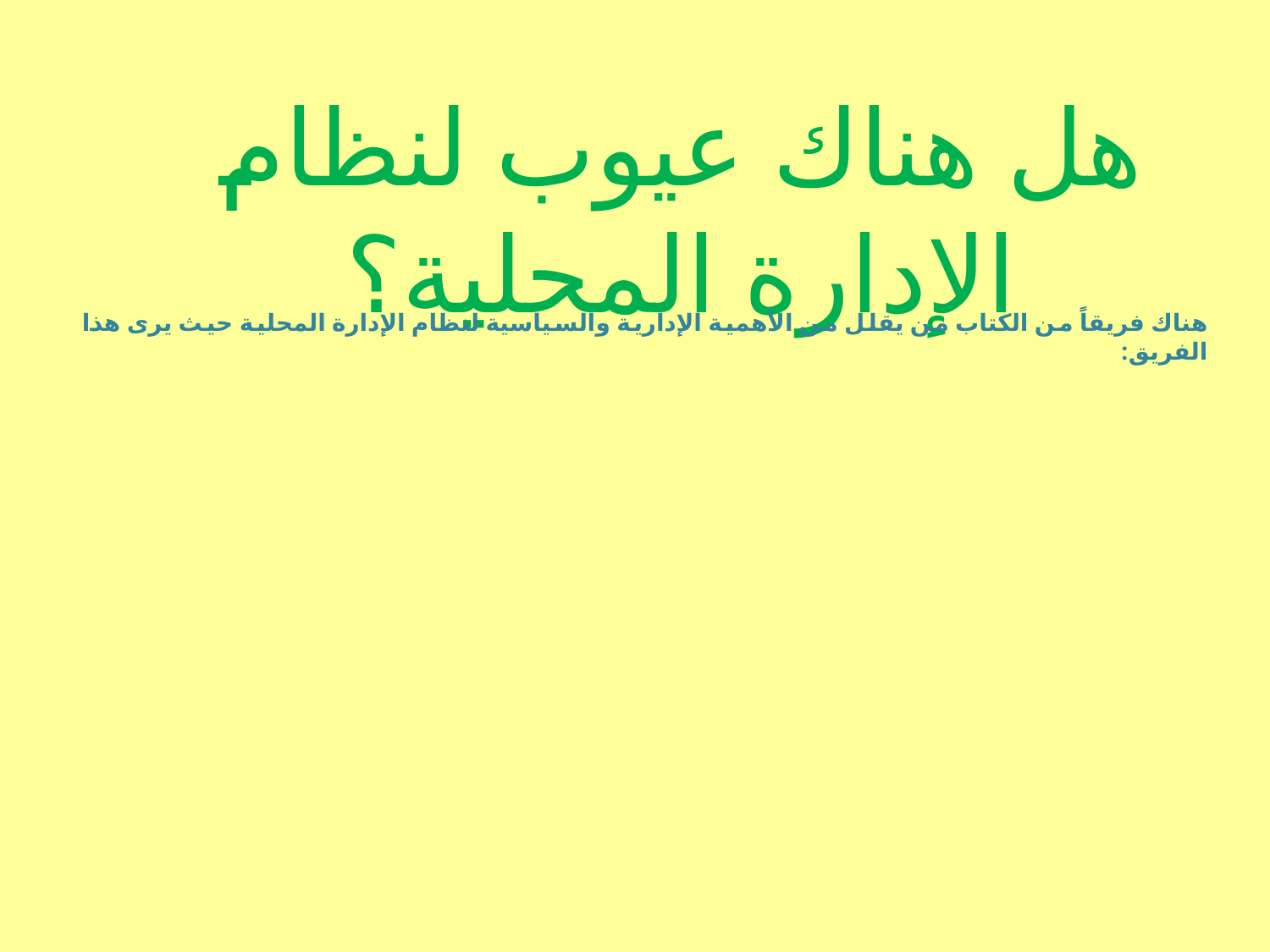

# هل هناك عيوب لنظام الإدارة المحلية؟

هناك فريقاً من الكتاب من يقلل من الأهمية الإدارية والسياسية لنظام الإدارة المحلية حيث يرى هذا الفريق: